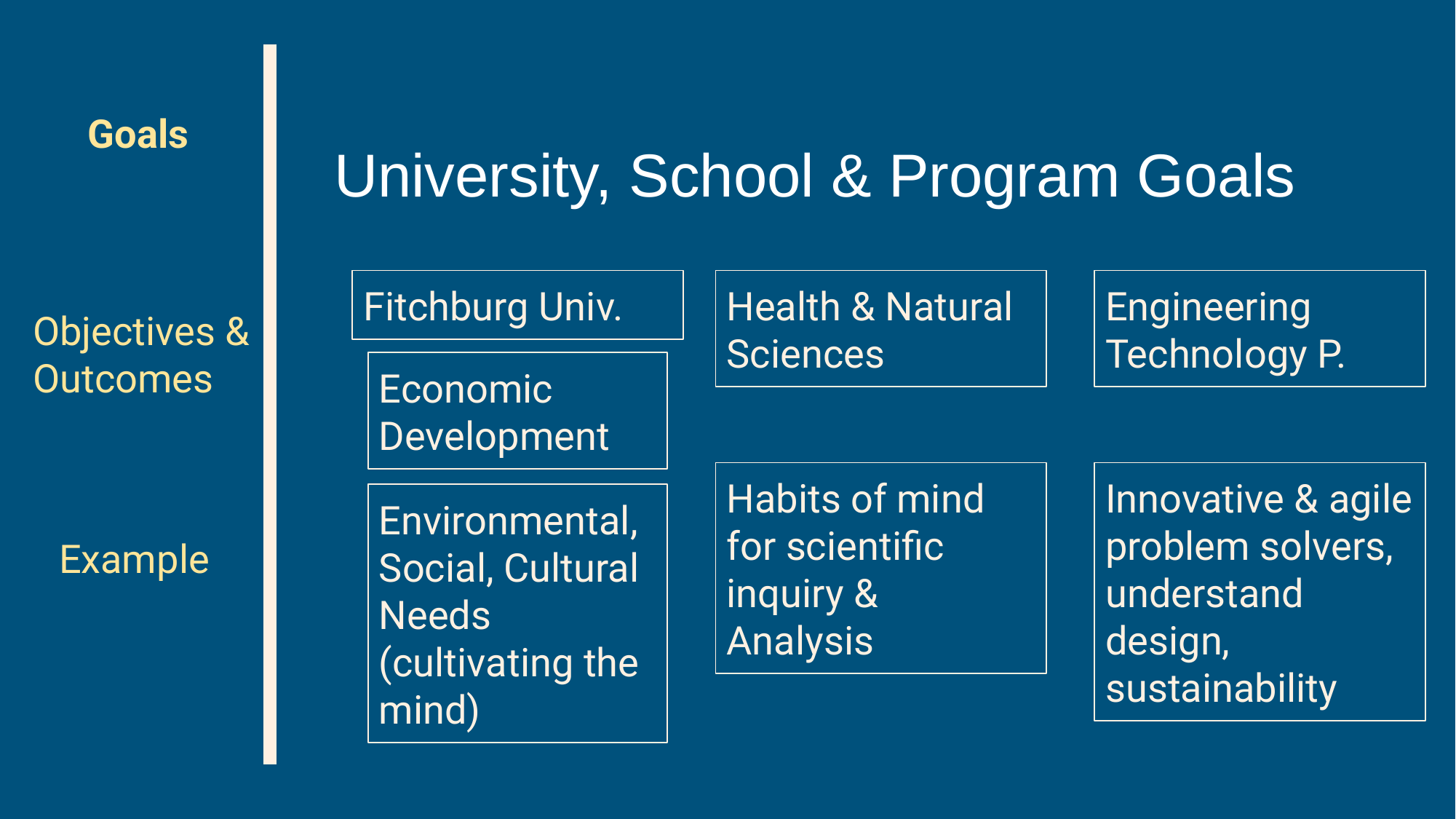

Goals
# University, School & Program Goals
Fitchburg Univ.
Health & Natural Sciences
Engineering Technology P.
Objectives & Outcomes
Economic Development
Habits of mind for scientific inquiry & Analysis
Innovative & agile problem solvers, understand design, sustainability
Environmental, Social, Cultural Needs (cultivating the mind)
Example